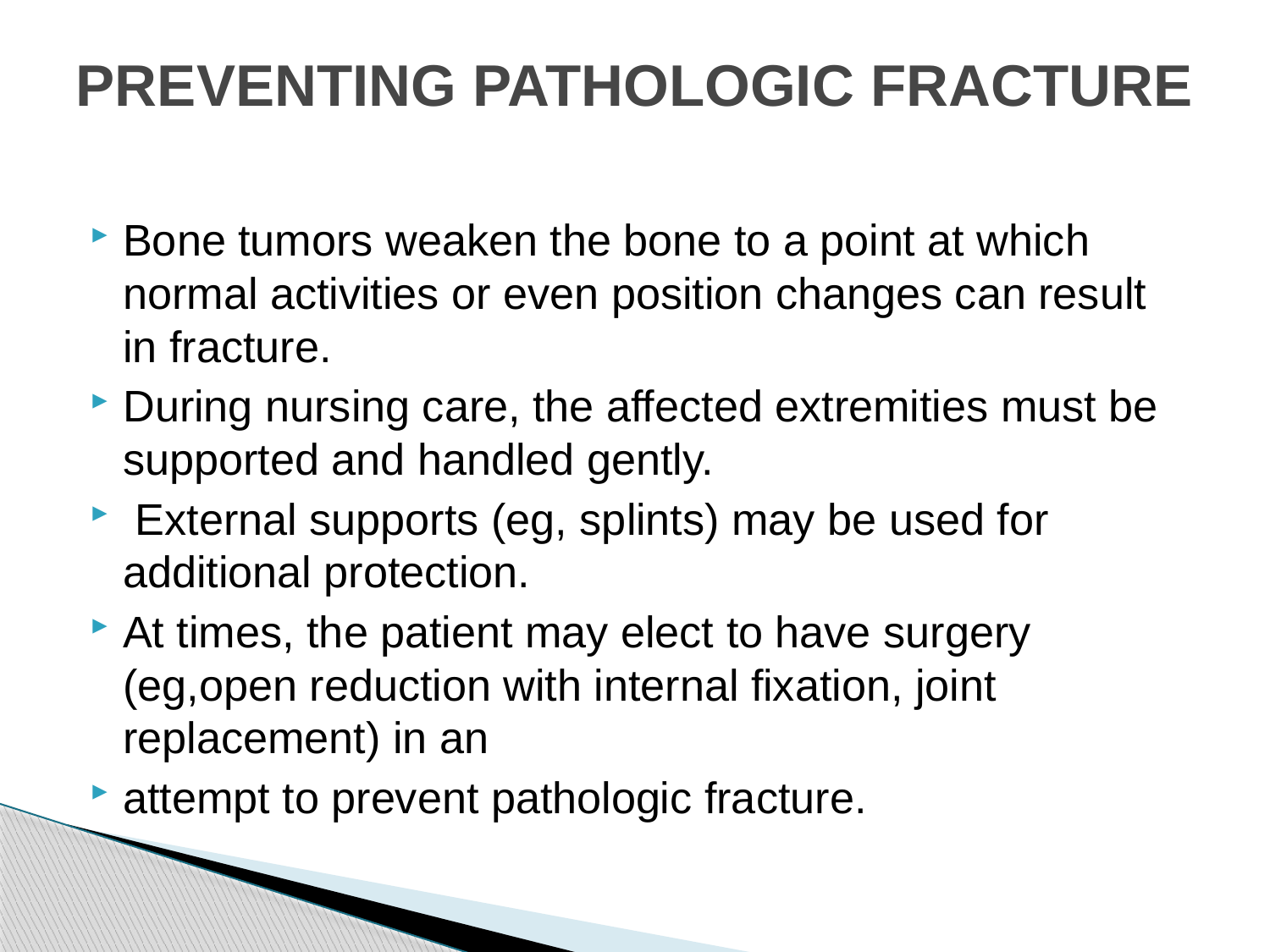

# PREVENTING PATHOLOGIC FRACTURE
Bone tumors weaken the bone to a point at which normal activities or even position changes can result in fracture.
During nursing care, the affected extremities must be supported and handled gently.
 External supports (eg, splints) may be used for additional protection.
At times, the patient may elect to have surgery (eg,open reduction with internal fixation, joint replacement) in an
attempt to prevent pathologic fracture.